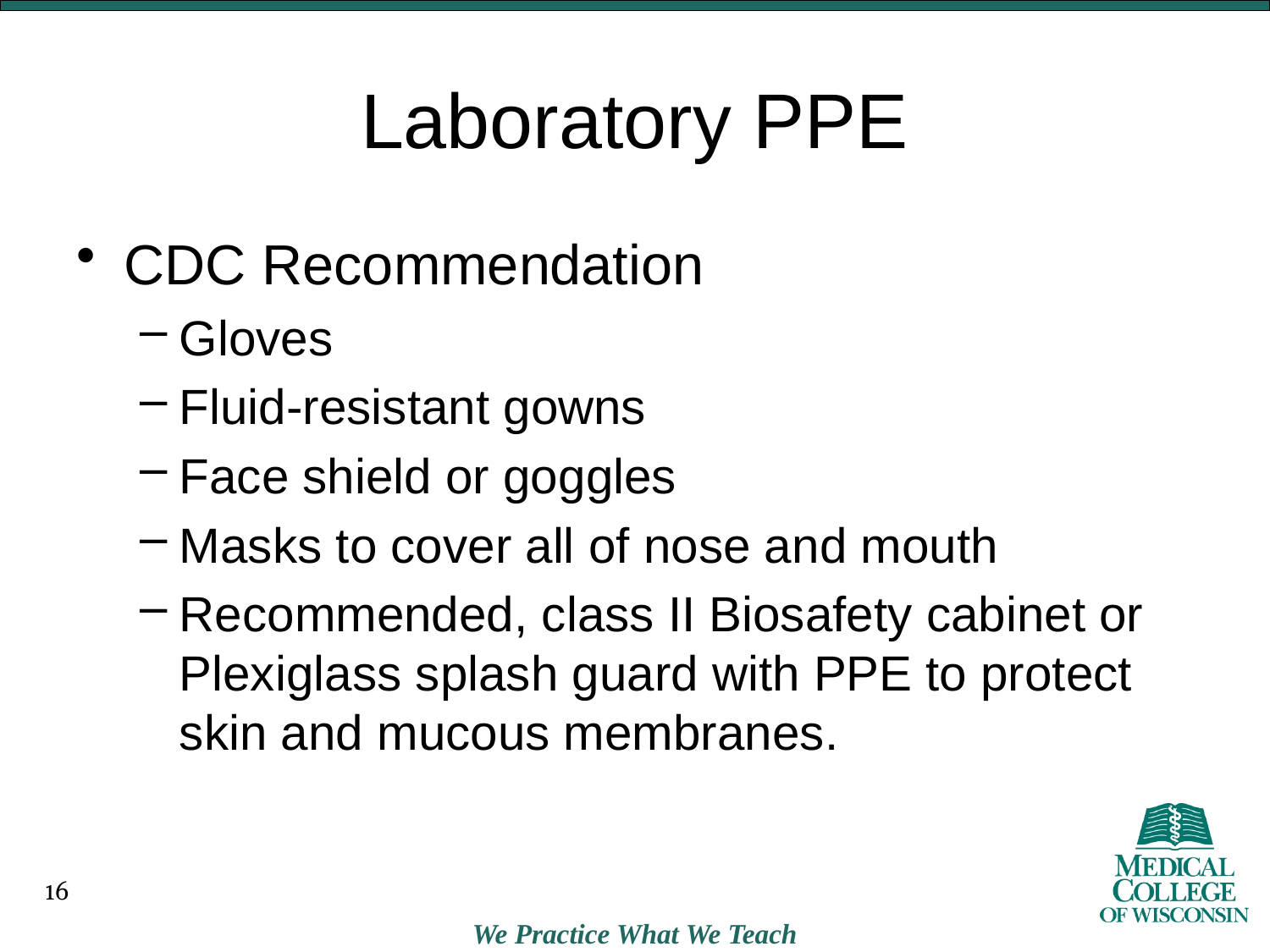

# Laboratory PPE
CDC Recommendation
Gloves
Fluid-resistant gowns
Face shield or goggles
Masks to cover all of nose and mouth
Recommended, class II Biosafety cabinet or Plexiglass splash guard with PPE to protect skin and mucous membranes.

16